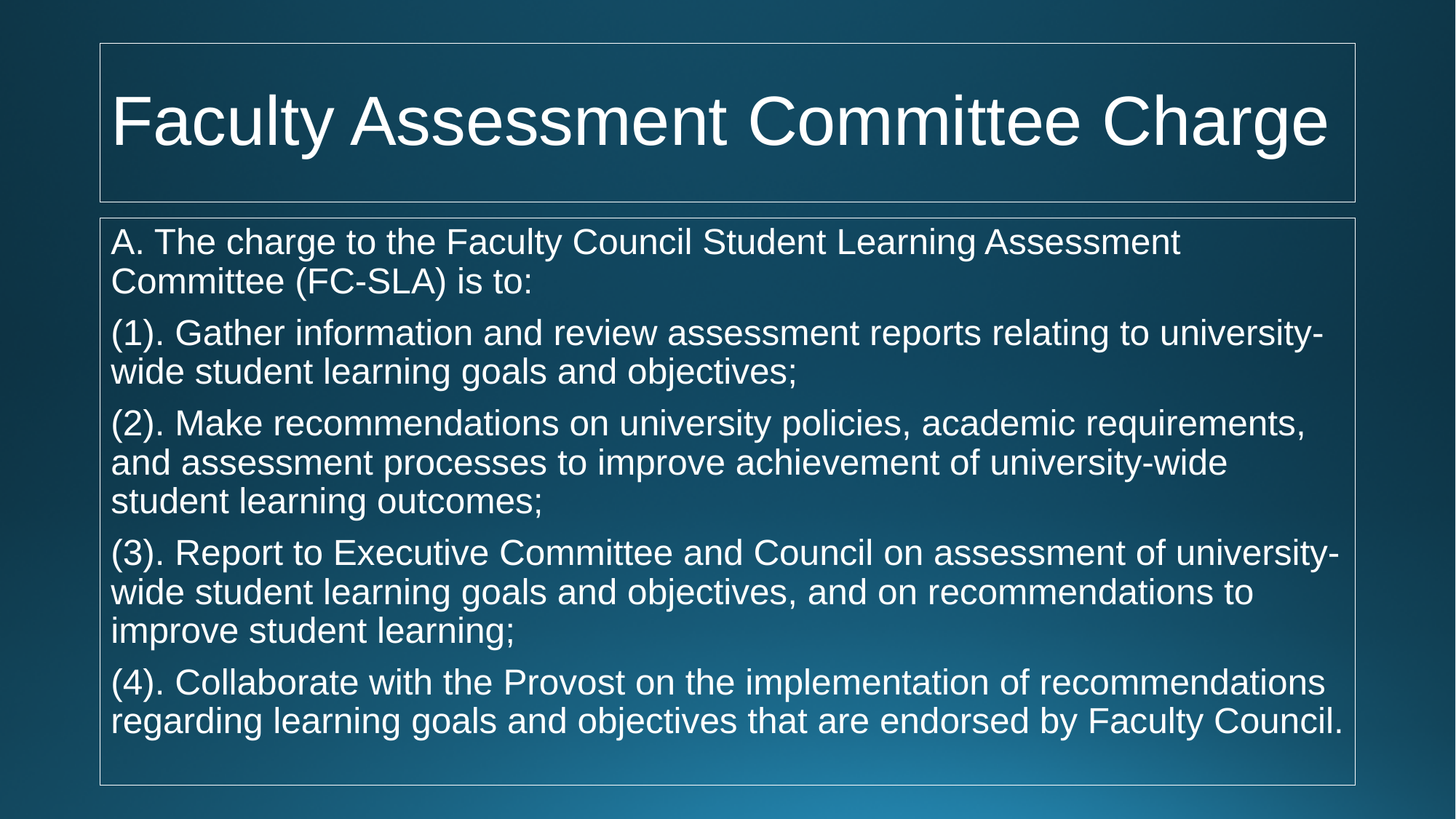

# Faculty Assessment Committee Charge
A. The charge to the Faculty Council Student Learning Assessment Committee (FC-SLA) is to:
(1). Gather information and review assessment reports relating to university-wide student learning goals and objectives;
(2). Make recommendations on university policies, academic requirements, and assessment processes to improve achievement of university-wide student learning outcomes;
(3). Report to Executive Committee and Council on assessment of university-wide student learning goals and objectives, and on recommendations to improve student learning;
(4). Collaborate with the Provost on the implementation of recommendations regarding learning goals and objectives that are endorsed by Faculty Council.